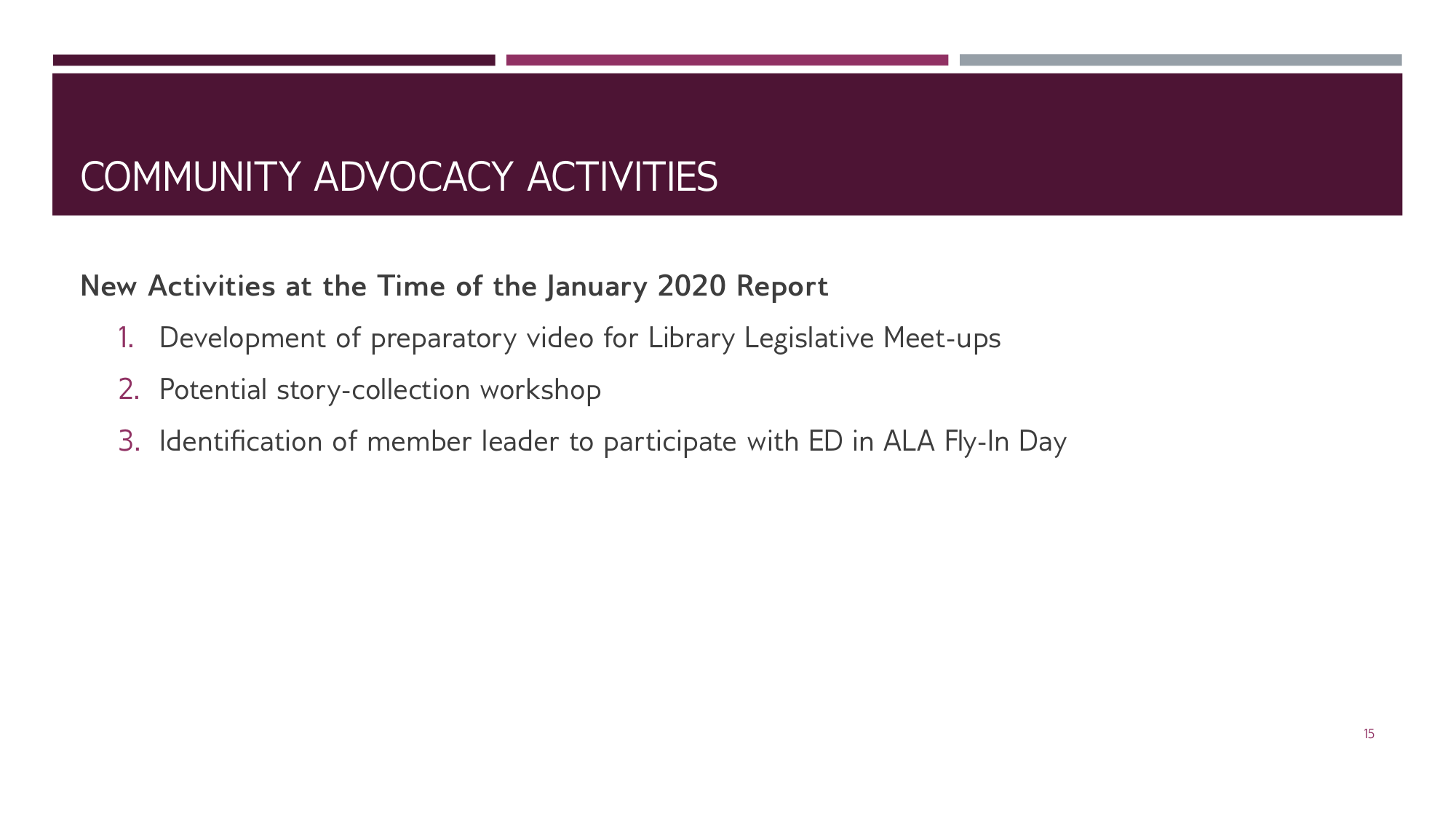

# COMMUNITY ADVOCACY ACTIVITIES
New Activities at the Time of the January 2020 Report
Development of preparatory video for Library Legislative Meet-ups
Potential story-collection workshop
Identification of member leader to participate with ED in ALA Fly-In Day

15